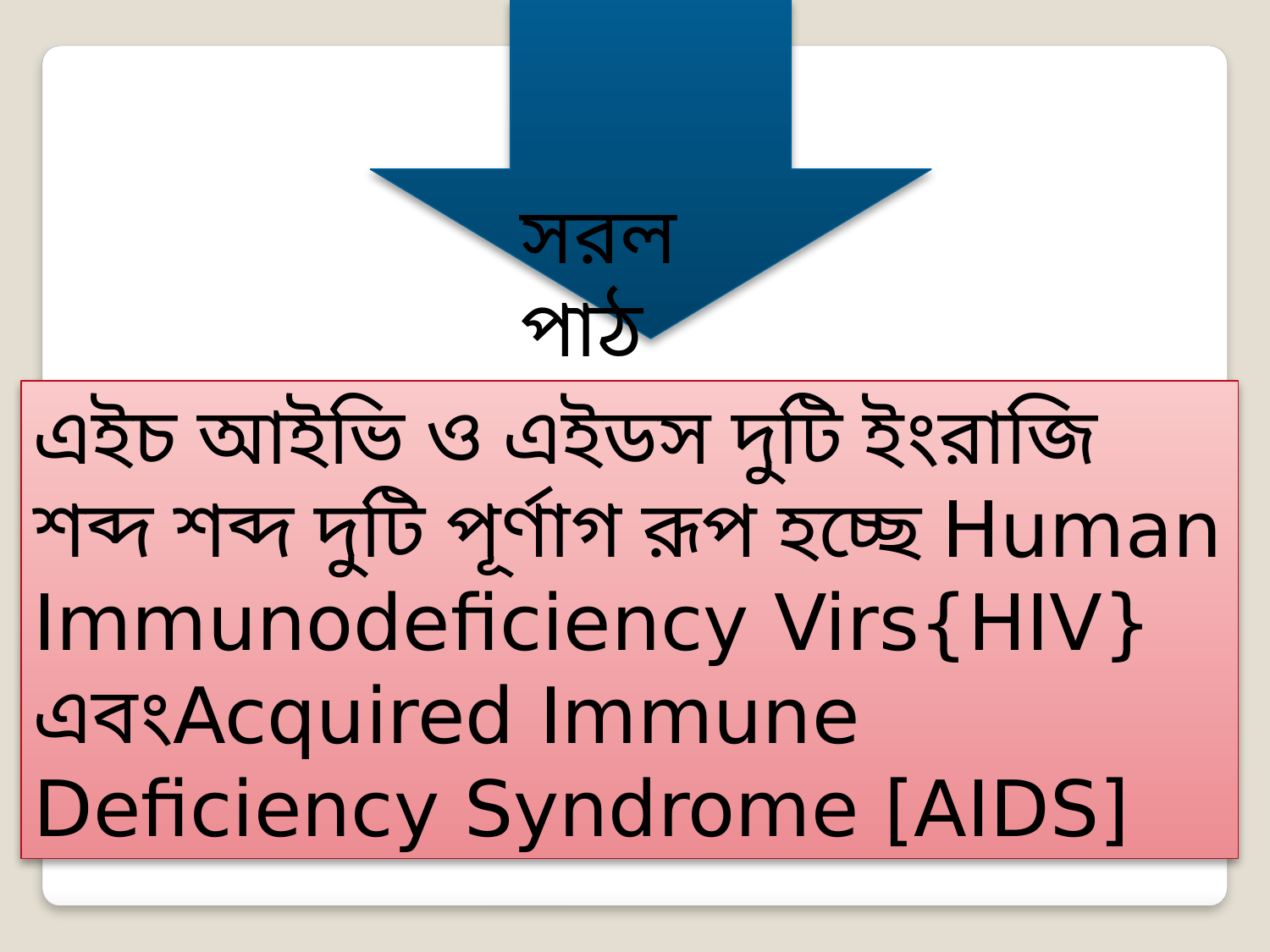

সরল পাঠ
এইচ আইভি ও এইডস দুটি ইংরাজি শব্দ শব্দ দুটি পূর্ণাগ রূপ হচ্ছে Human Immunodeficiency Virs{HIV} এবংAcquired Immune Deficiency Syndrome [AIDS]